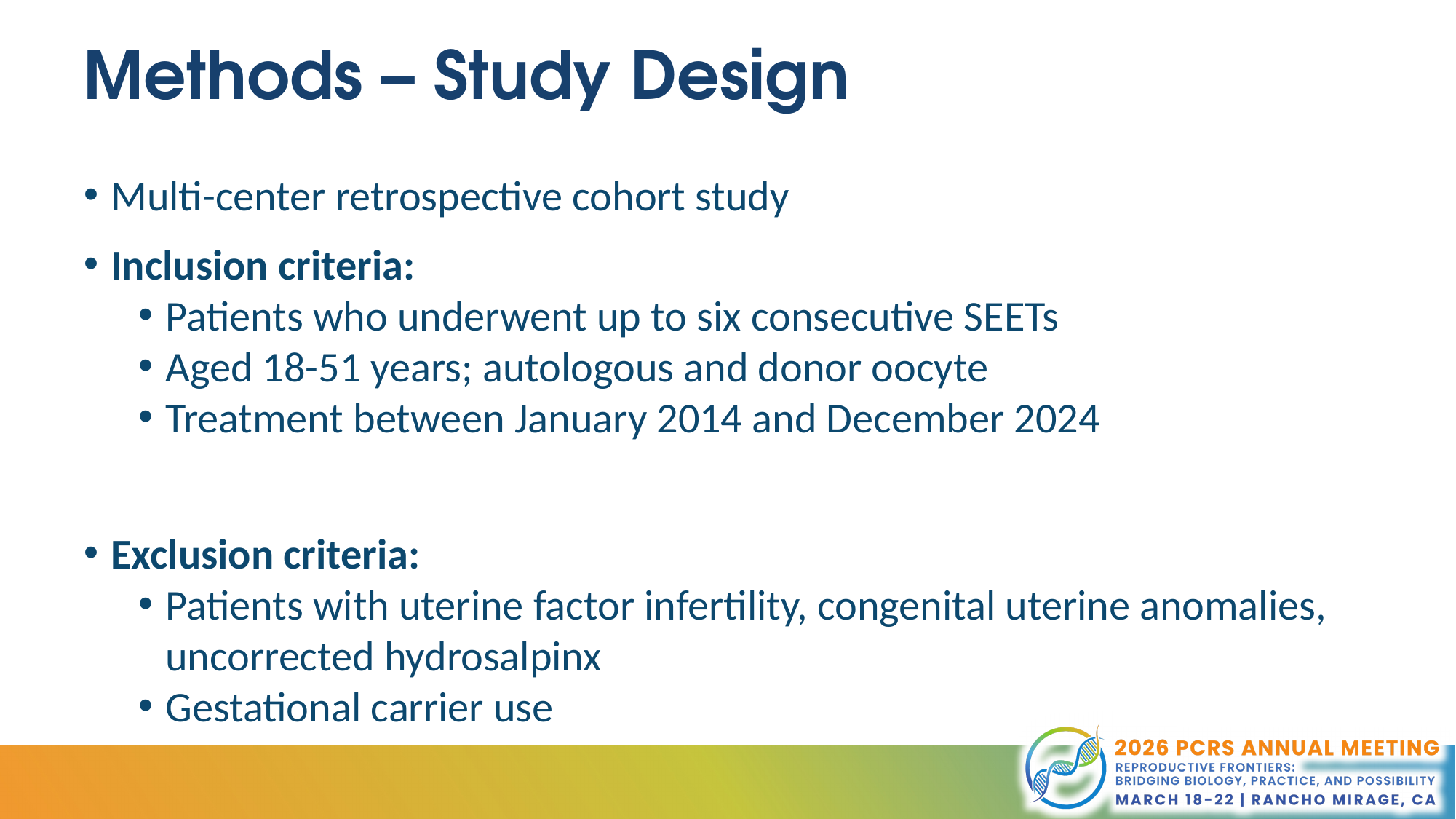

# Methods – Study Design
Multi-center retrospective cohort study
Inclusion criteria:
Patients who underwent up to six consecutive SEETs
Aged 18-51 years; autologous and donor oocyte
Treatment between January 2014 and December 2024

Exclusion criteria:
Patients with uterine factor infertility, congenital uterine anomalies, uncorrected hydrosalpinx
Gestational carrier use